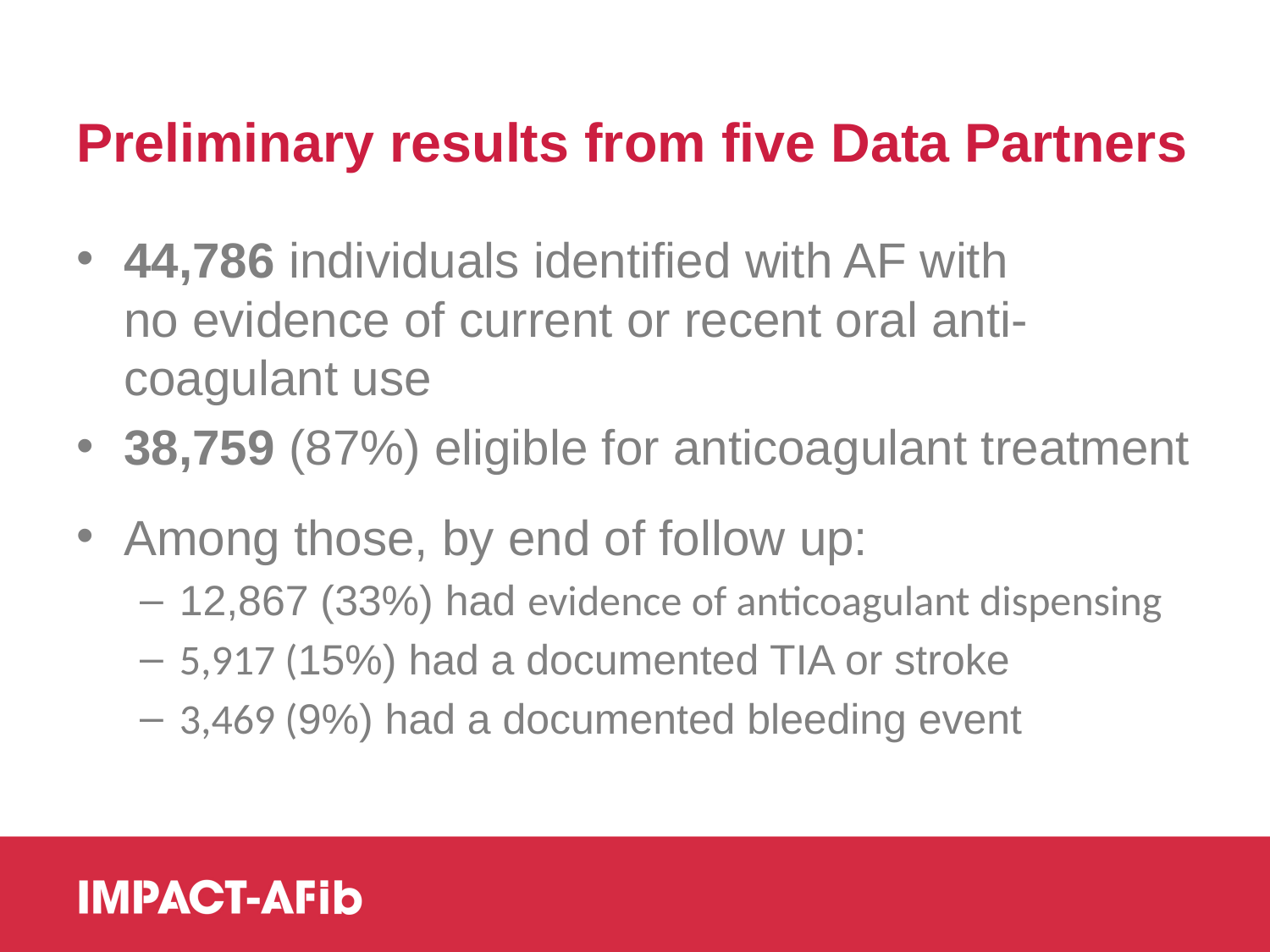

# Preliminary results from five Data Partners
44,786 individuals identified with AF with
no evidence of current or recent oral anti-coagulant use
38,759 (87%) eligible for anticoagulant treatment
Among those, by end of follow up:
12,867 (33%) had evidence of anticoagulant dispensing
5,917 (15%) had a documented TIA or stroke
3,469 (9%) had a documented bleeding event